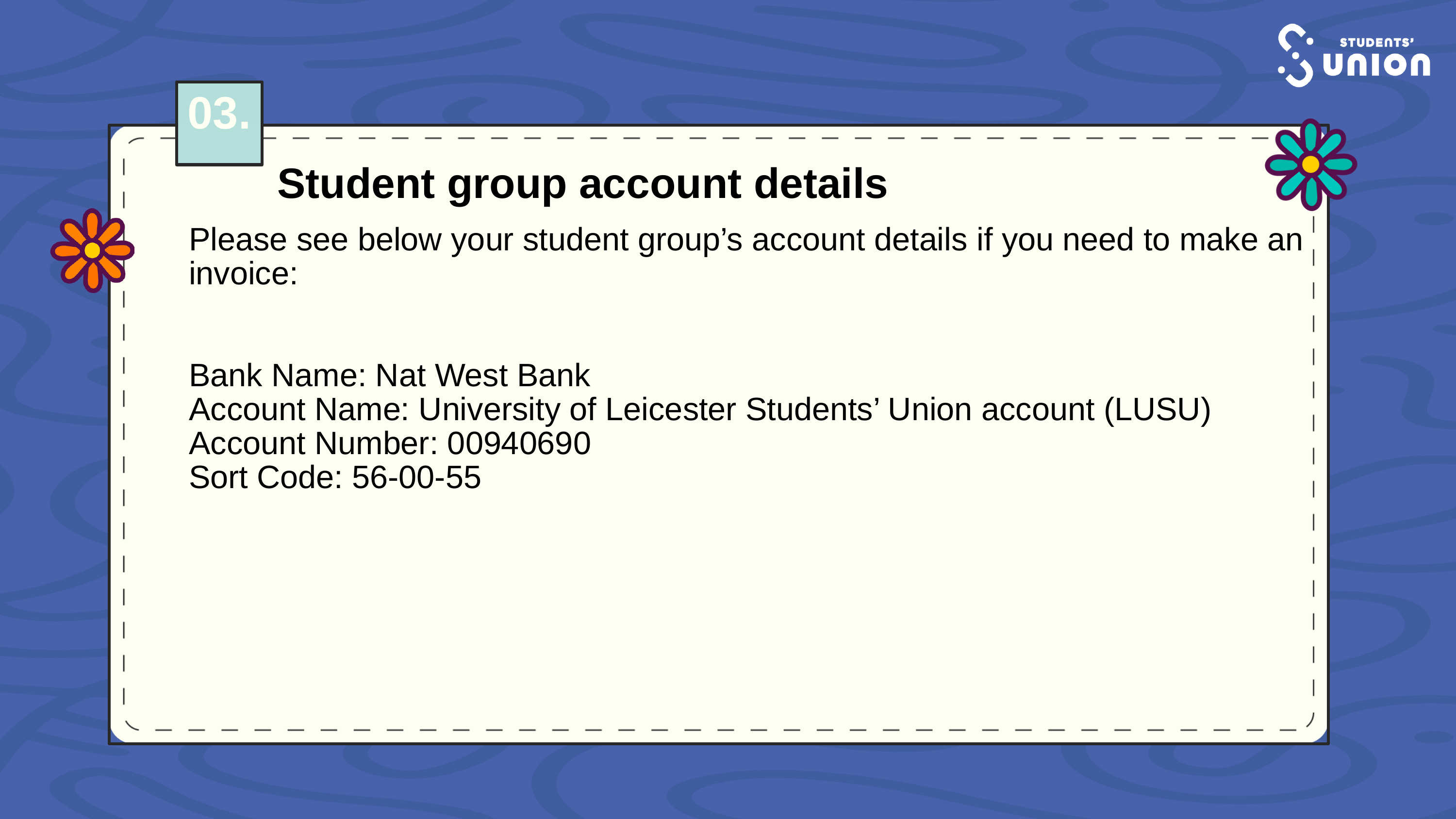

03.

 Student group account details

Please see below your student group’s account details if you need to make an invoice:

Bank Name: Nat West Bank
Account Name: University of Leicester Students’ Union account (LUSU)
Account Number: 00940690
Sort Code: 56-00-55